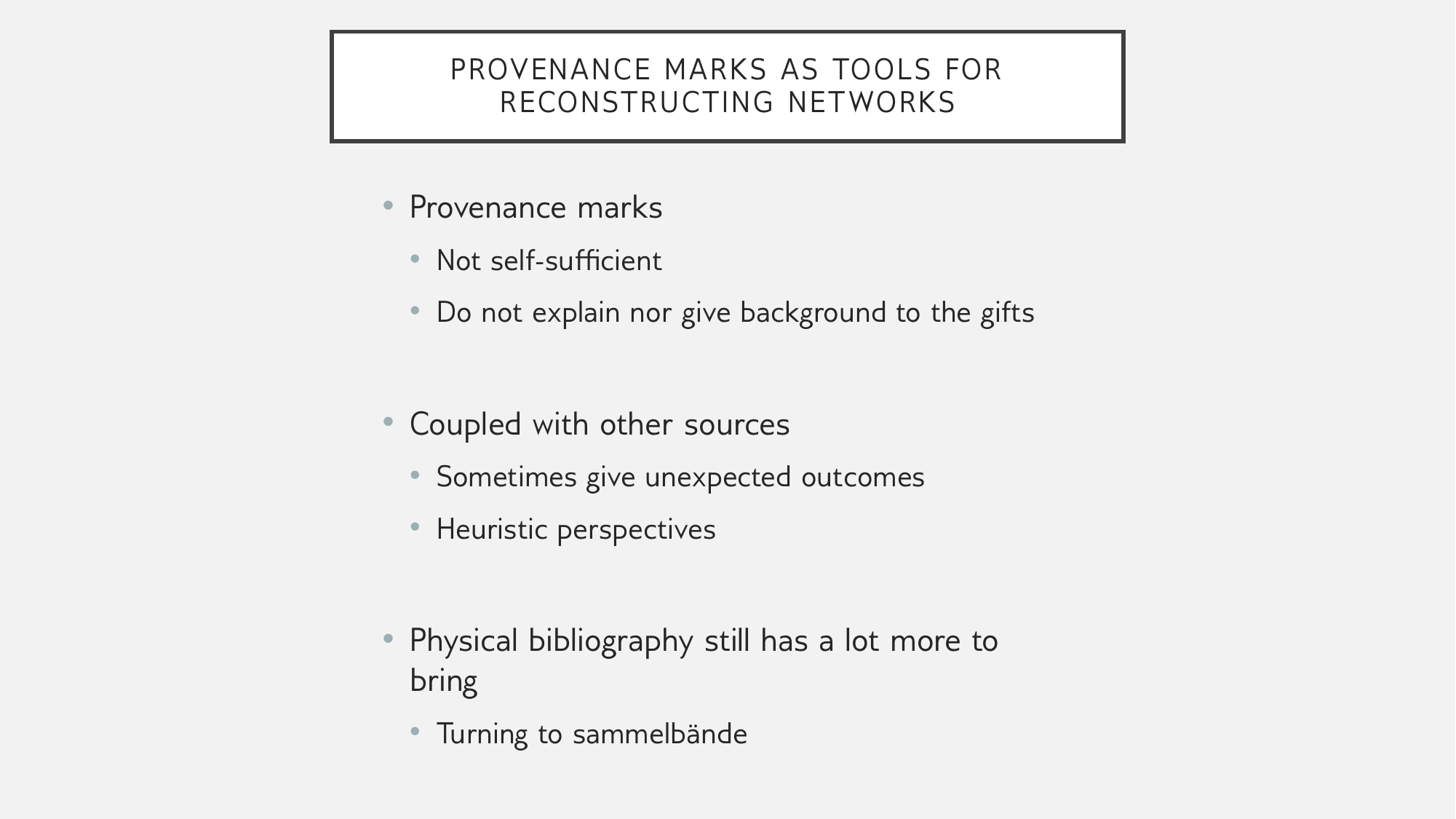

# Provenance marks as tools for reconstructing networks
Provenance marks
Not self-sufficient
Do not explain nor give background to the gifts

Coupled with other sources
Sometimes give unexpected outcomes
Heuristic perspectives

Physical bibliography still has a lot more to bring
Turning to sammelbände